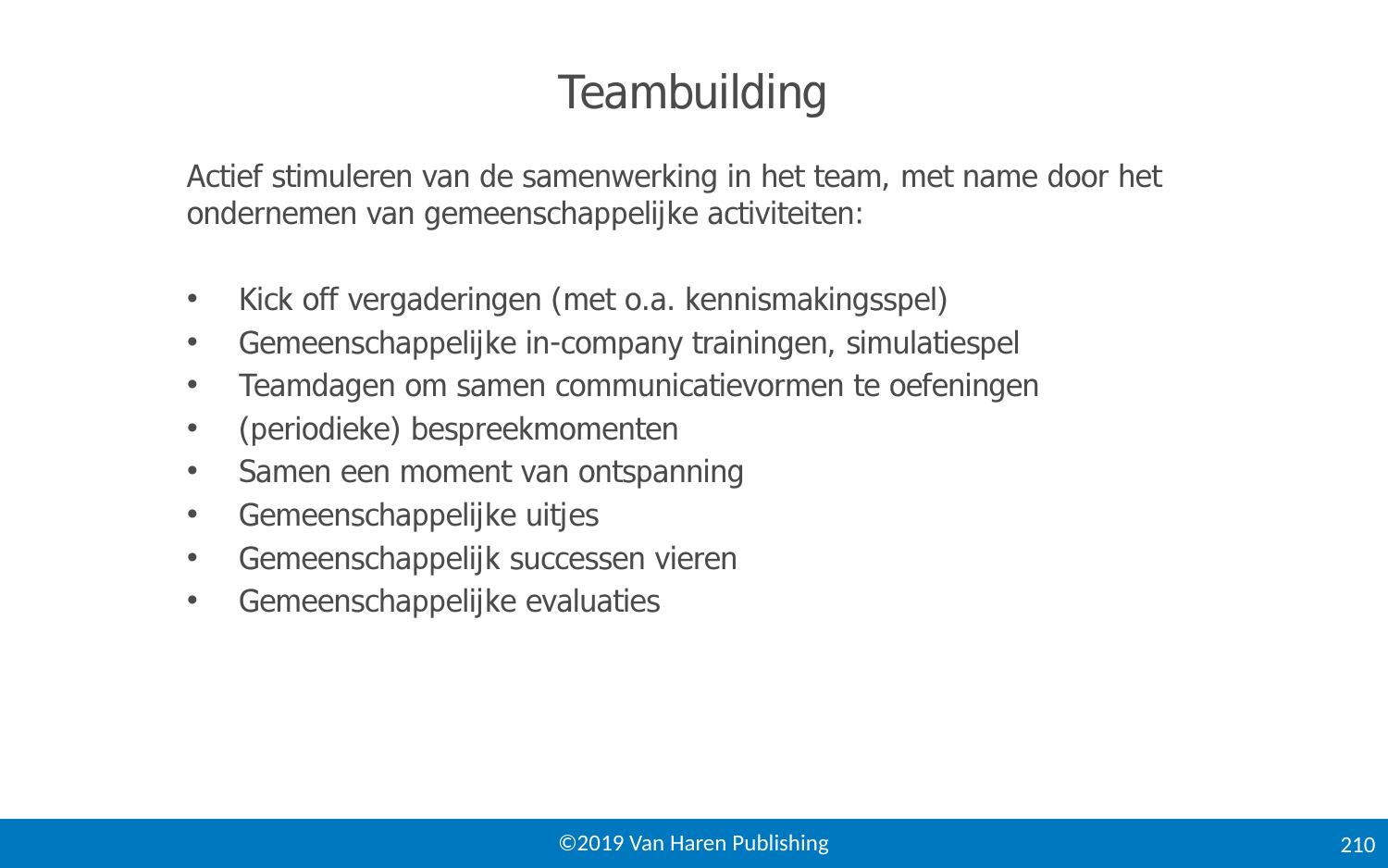

# Teambuilding
Actief stimuleren van de samenwerking in het team, met name door het ondernemen van gemeenschappelijke activiteiten:

Kick off vergaderingen (met o.a. kennismakingsspel)
Gemeenschappelijke in-company trainingen, simulatiespel
Teamdagen om samen communicatievormen te oefeningen
(periodieke) bespreekmomenten
Samen een moment van ontspanning
Gemeenschappelijke uitjes
Gemeenschappelijk successen vieren
Gemeenschappelijke evaluaties

210